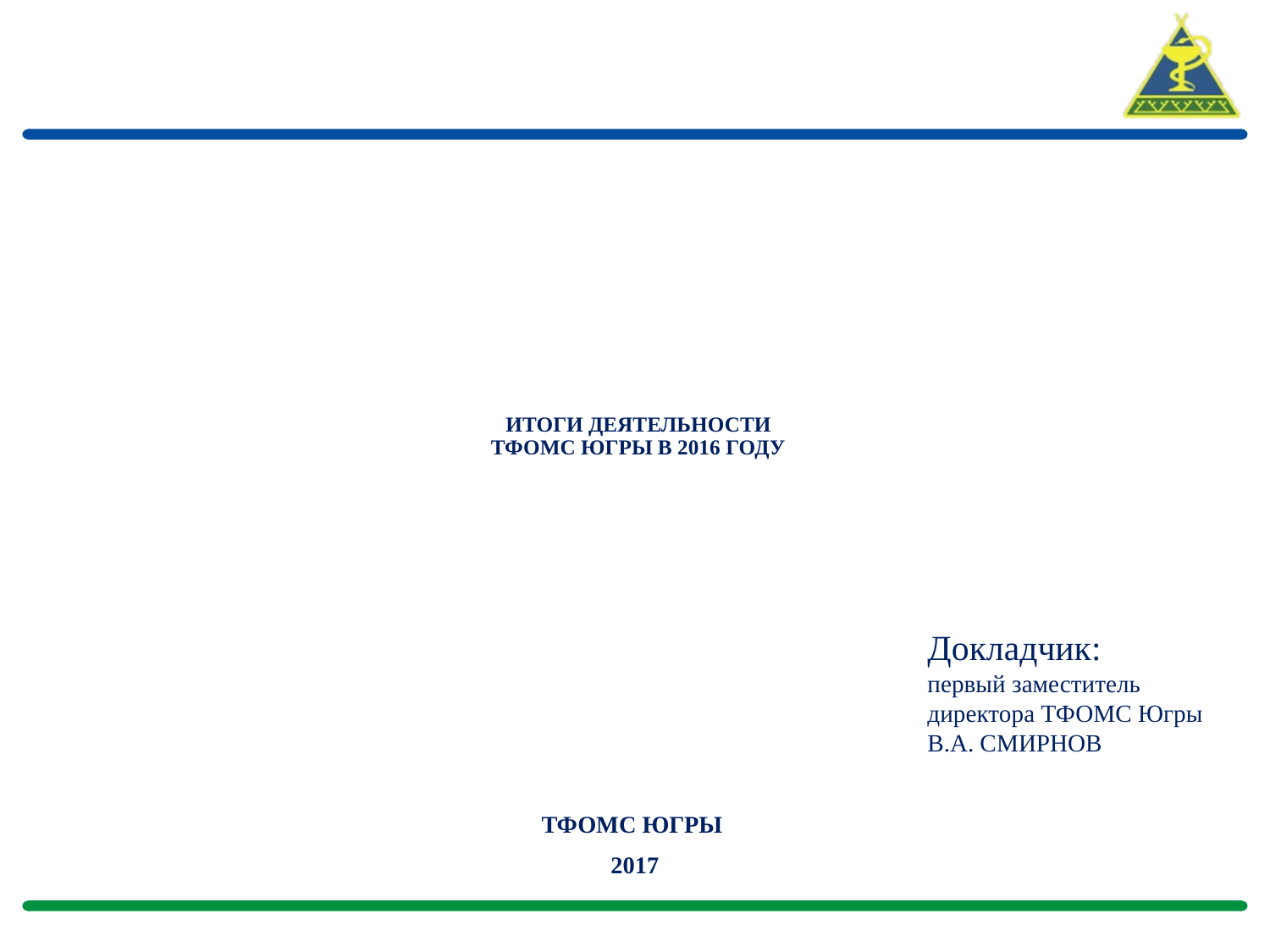

# ИТОГИ ДЕЯТЕЛЬНОСТИ ТФОМС ЮГРЫ В 2016 ГОДУ
Докладчик:
первый заместитель
директора ТФОМС Югры
В.А. СМИРНОВ
ТФОМС ЮГРЫ
2017